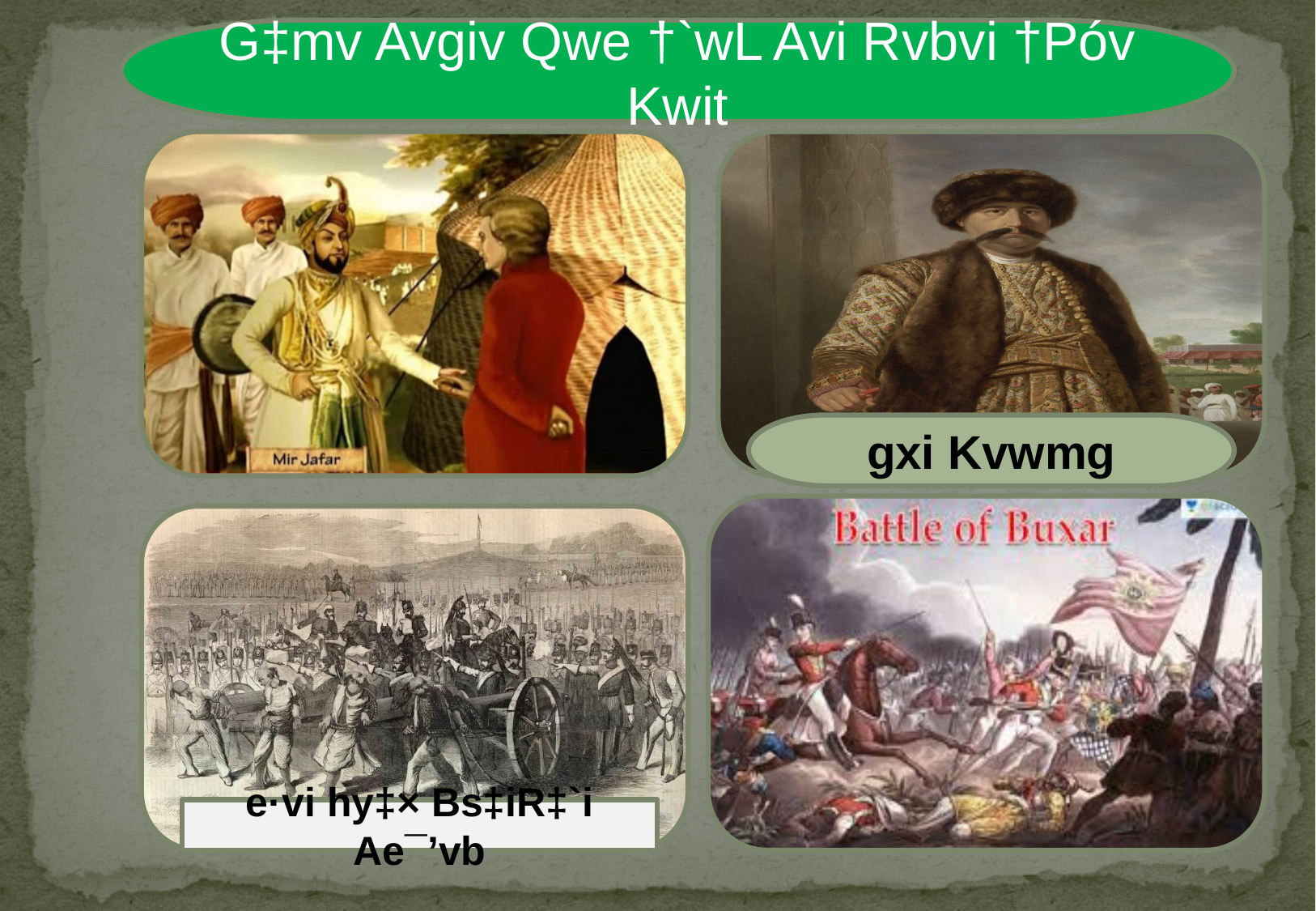

G‡mv Avgiv Qwe †`wL Avi Rvbvi †Póv Kwit

gxi Kvwmg

e·vi hy‡× Bs‡iR‡`i Ae¯’vb